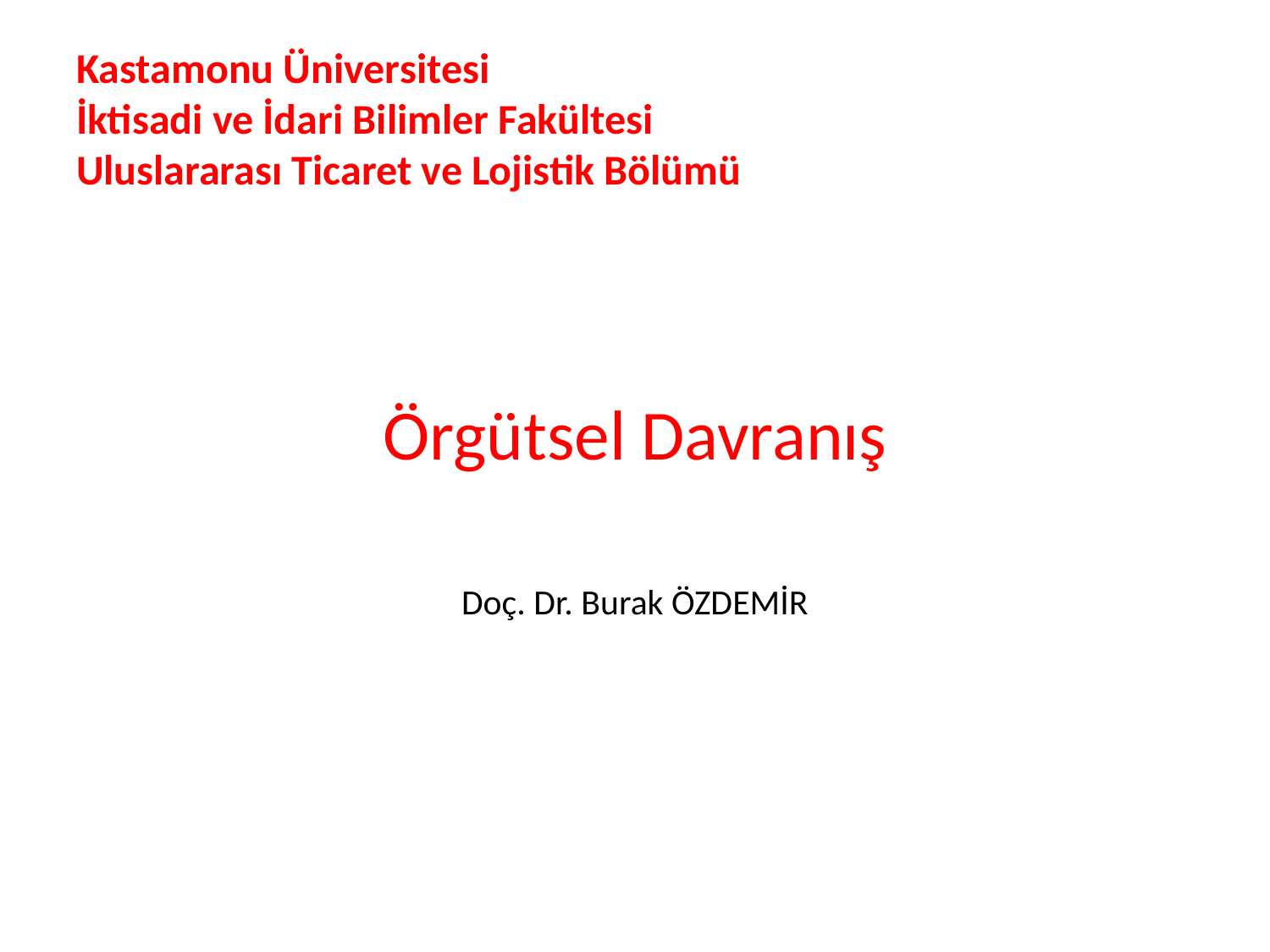

# Kastamonu Üniversitesi İktisadi ve İdari Bilimler Fakültesi Uluslararası Ticaret ve Lojistik Bölümü

Örgütsel Davranış

Doç. Dr. Burak ÖZDEMİR